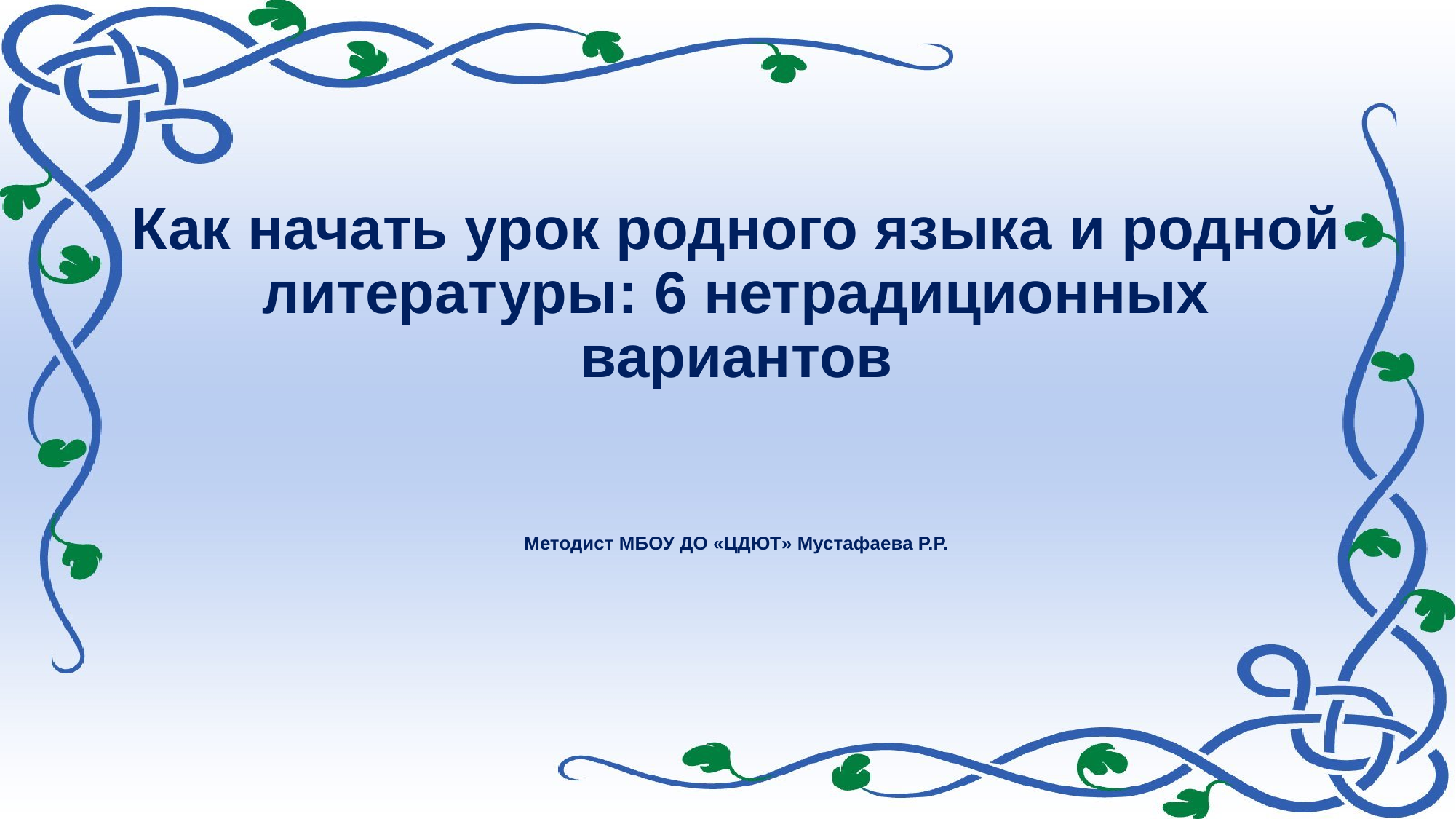

# Как начать урок родного языка и родной литературы: 6 нетрадиционных вариантов Методист МБОУ ДО «ЦДЮТ» Мустафаева Р.Р.